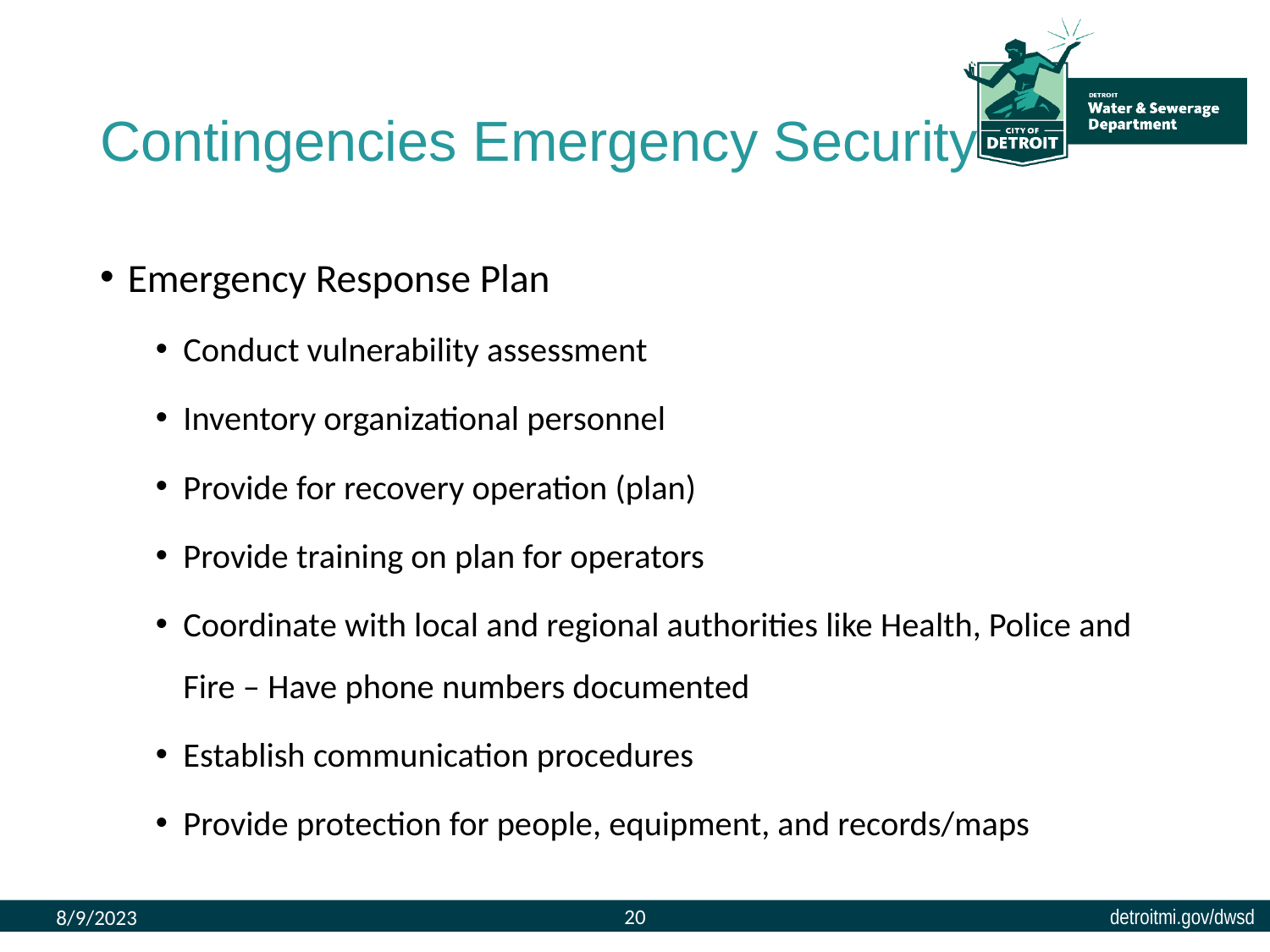

# Contingencies Emergency Security
Emergency Response Plan
Conduct vulnerability assessment
Inventory organizational personnel
Provide for recovery operation (plan)
Provide training on plan for operators
Coordinate with local and regional authorities like Health, Police and Fire – Have phone numbers documented
Establish communication procedures
Provide protection for people, equipment, and records/maps
20
8/9/2023